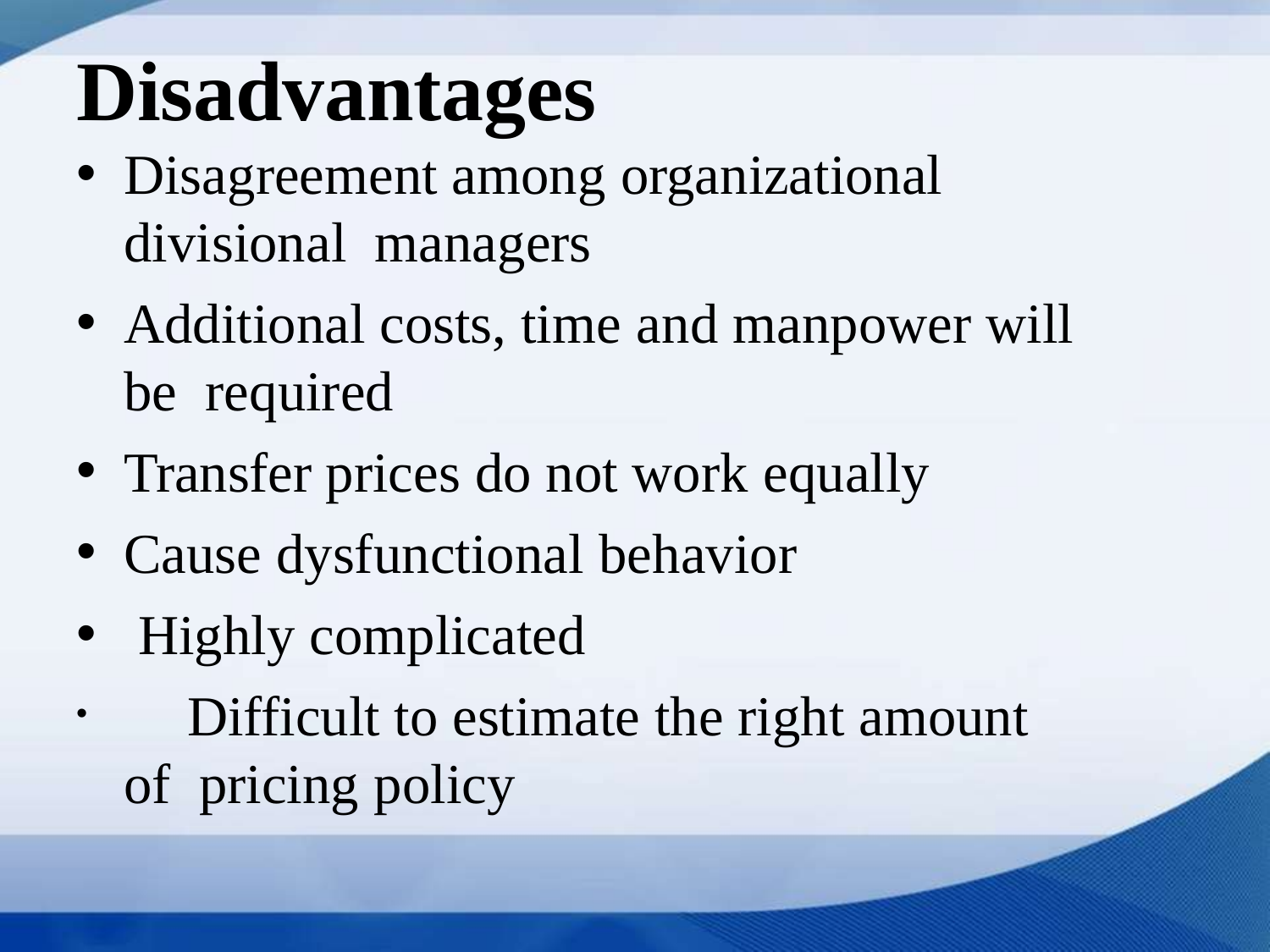

# Disadvantages
Disagreement among organizational divisional  managers
Additional costs, time and manpower will be  required
Transfer prices do not work equally
Cause dysfunctional behavior
Highly complicated
	Difficult to estimate the right amount of  pricing policy